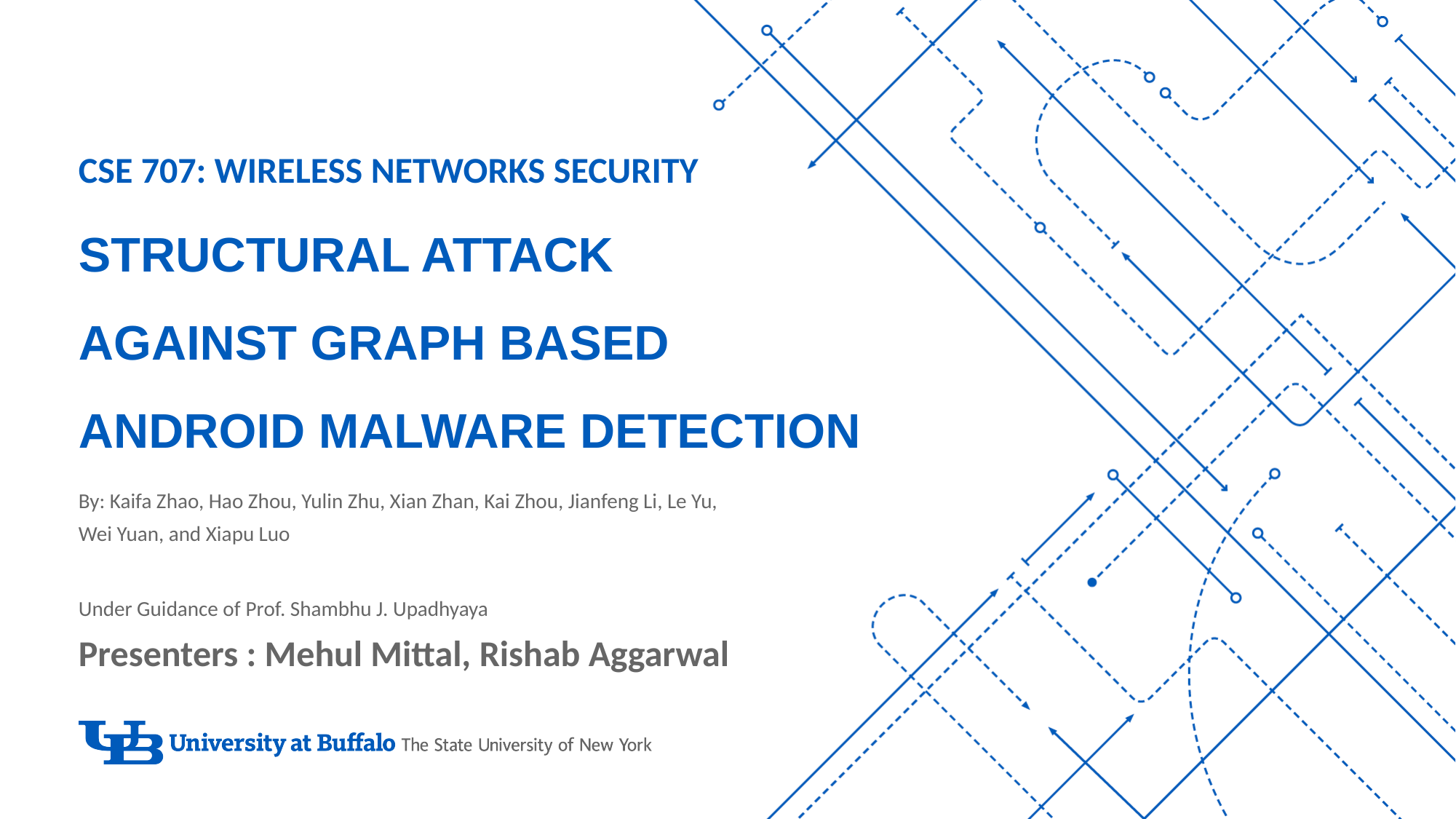

CSE 707: Wireless Networks Security
# Structural Attack against Graph Based Android Malware Detection
By: Kaifa Zhao, Hao Zhou, Yulin Zhu, Xian Zhan, Kai Zhou, Jianfeng Li, Le Yu,
Wei Yuan, and Xiapu Luo
Under Guidance of Prof. Shambhu J. Upadhyaya
Presenters : Mehul Mittal, Rishab Aggarwal